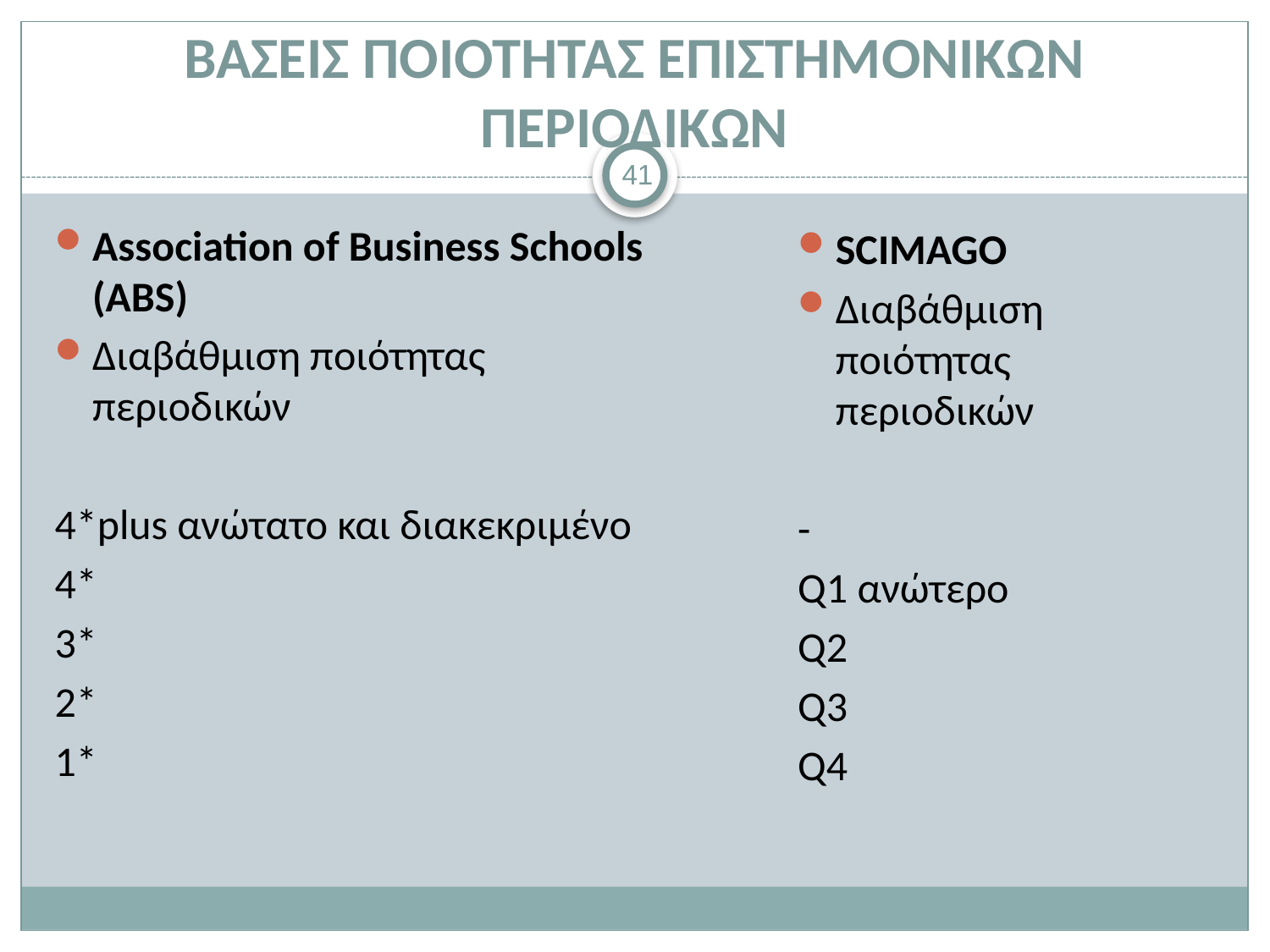

# ΒΑΣΕΙΣ ΠΟΙΟΤΗΤΑΣ ΕΠΙΣΤΗΜΟΝΙΚΩΝ ΠΕΡΙΟΔΙΚΩΝ
41
Association of Business Schools (ABS)
Διαβάθμιση ποιότητας περιοδικών

4*plus ανώτατο και διακεκριμένο
4*
3*
2*
1*

SCIMAGO
Διαβάθμιση ποιότητας περιοδικών

-
Q1 ανώτερο
Q2
Q3
Q4